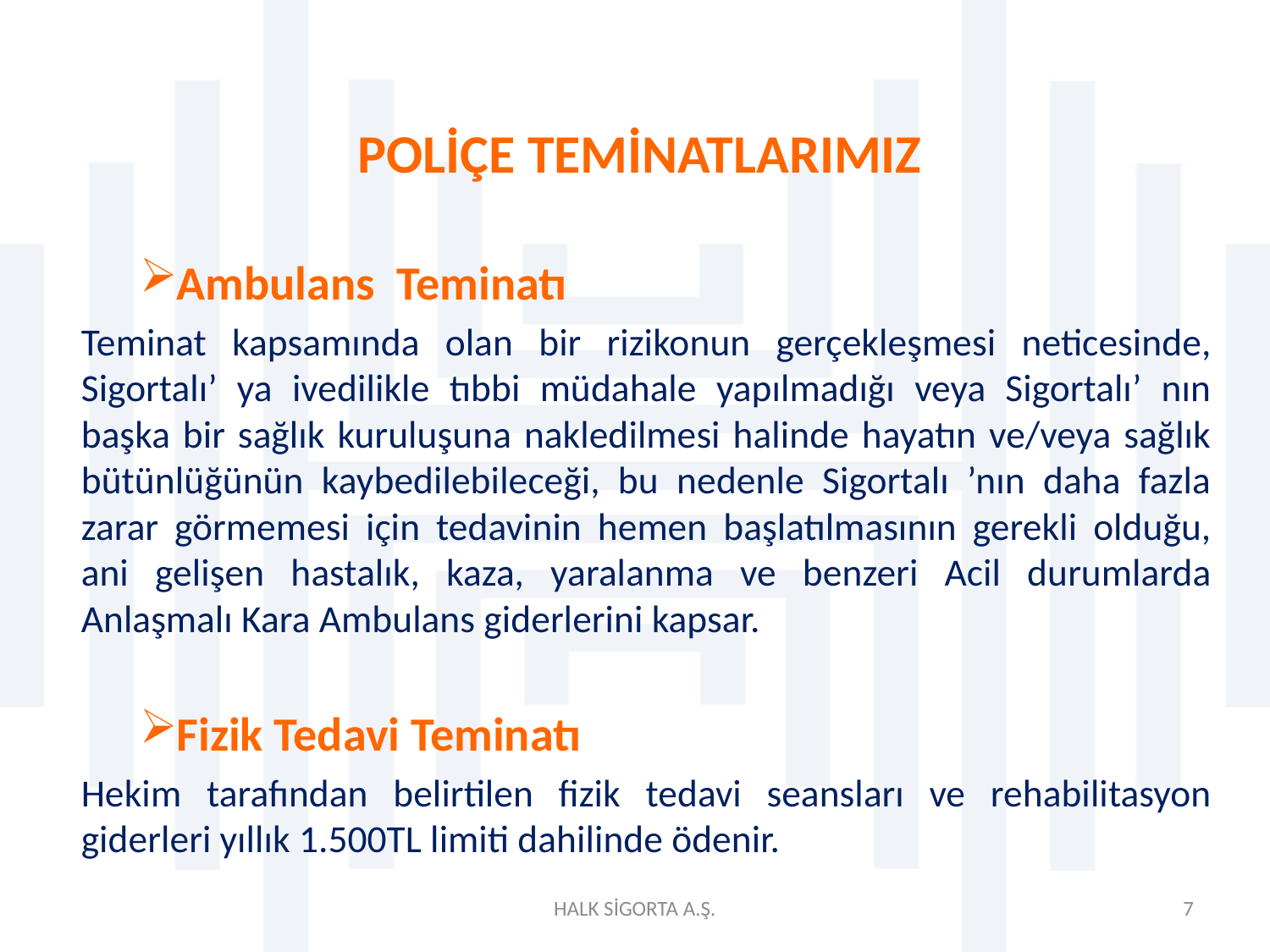

# POLİÇE TEMİNATLARIMIZ

Ambulans  Teminatı
Teminat kapsamında olan bir rizikonun gerçekleşmesi neticesinde, Sigortalı’ ya ivedilikle tıbbi müdahale yapılmadığı veya Sigortalı’ nın başka bir sağlık kuruluşuna nakledilmesi halinde hayatın ve/veya sağlık bütünlüğünün kaybedilebileceği, bu nedenle Sigortalı ’nın daha fazla zarar görmemesi için tedavinin hemen başlatılmasının gerekli olduğu, ani gelişen hastalık, kaza, yaralanma ve benzeri Acil durumlarda Anlaşmalı Kara Ambulans giderlerini kapsar.

Fizik Tedavi Teminatı
Hekim tarafından belirtilen fizik tedavi seansları ve rehabilitasyon giderleri yıllık 1.500TL limiti dahilinde ödenir.

HALK SİGORTA A.Ş.
7